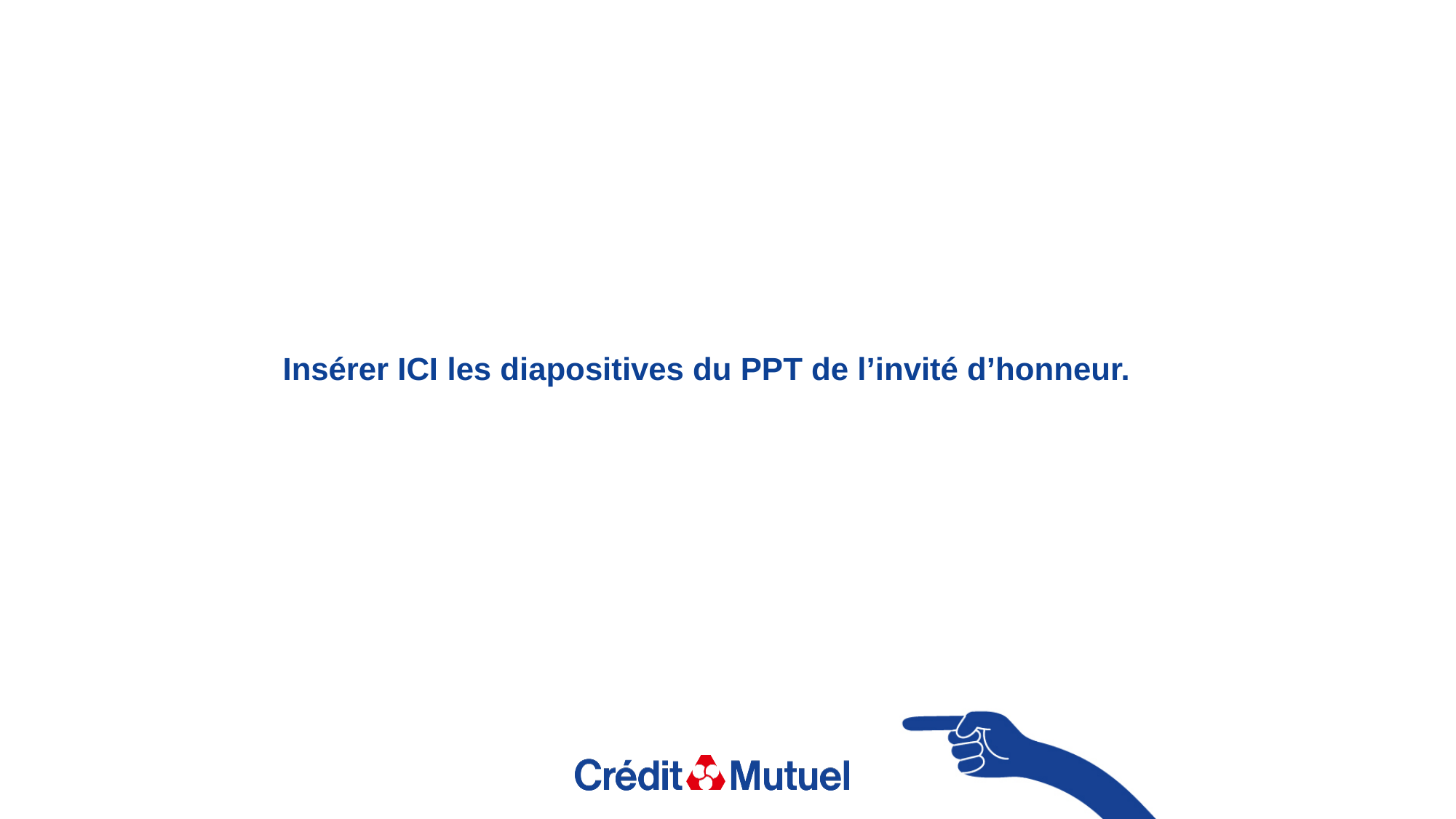

Insérer ICI les diapositives du PPT de l’invité d’honneur.